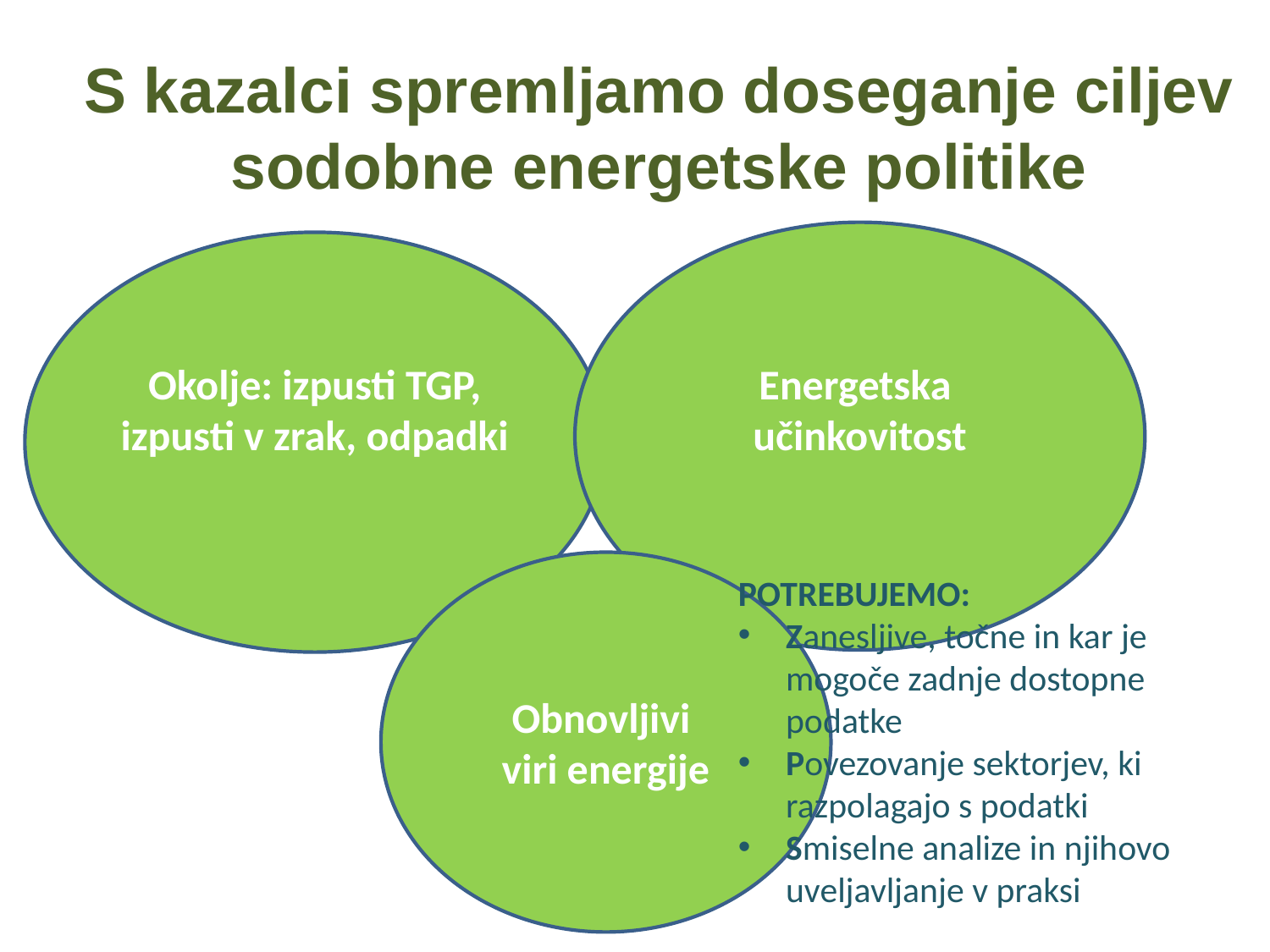

S kazalci spremljamo doseganje ciljev
sodobne energetske politike

Okolje: izpusti TGP, izpusti v zrak, odpadki
Energetska
učinkovitost

Obnovljivi
viri energije
POTREBUJEMO:
Zanesljive, točne in kar je mogoče zadnje dostopne podatke
Povezovanje sektorjev, ki razpolagajo s podatki
Smiselne analize in njihovo uveljavljanje v praksi